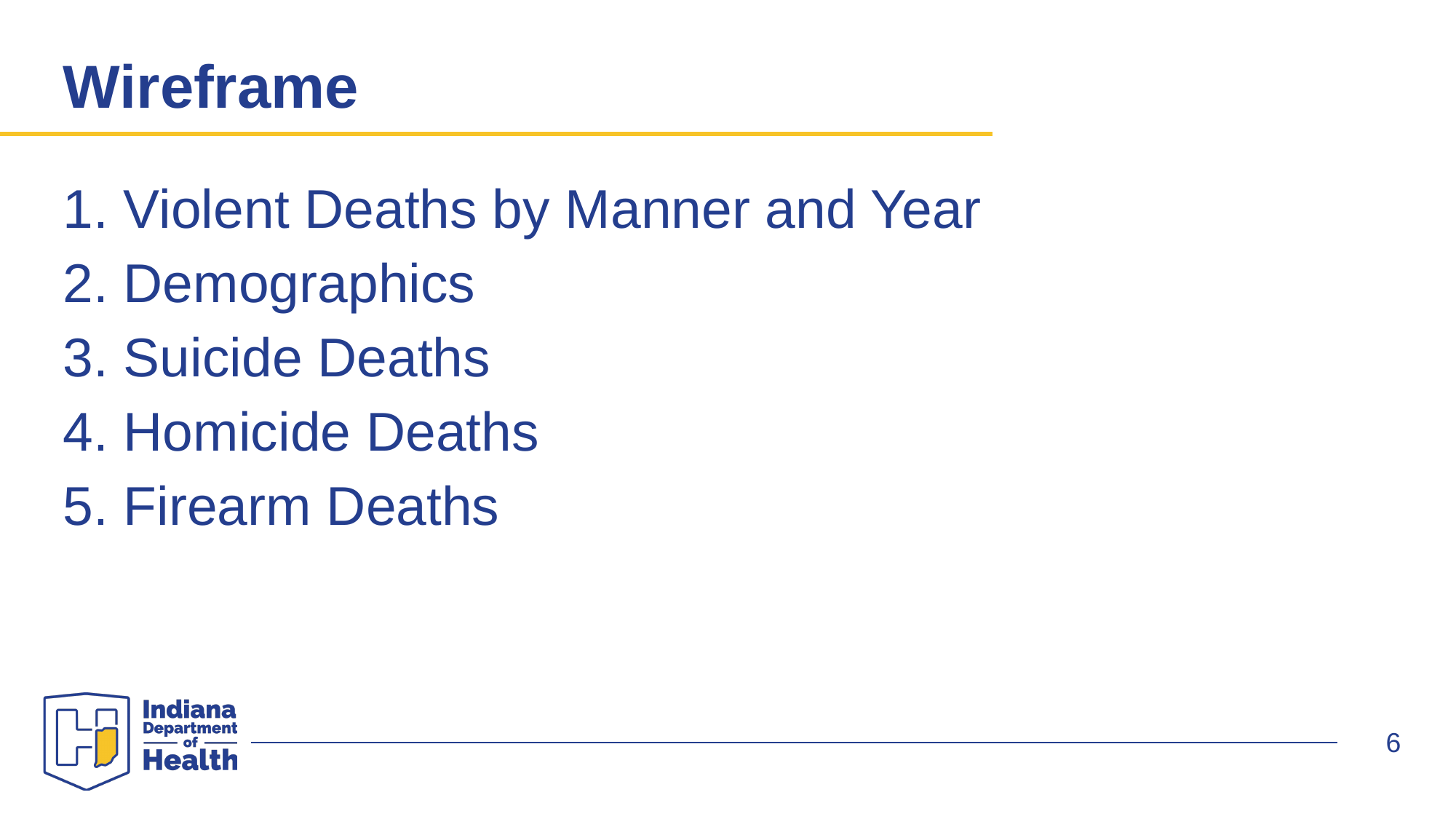

# Wireframe
 Violent Deaths by Manner and Year
 Demographics
 Suicide Deaths
 Homicide Deaths
 Firearm Deaths
6